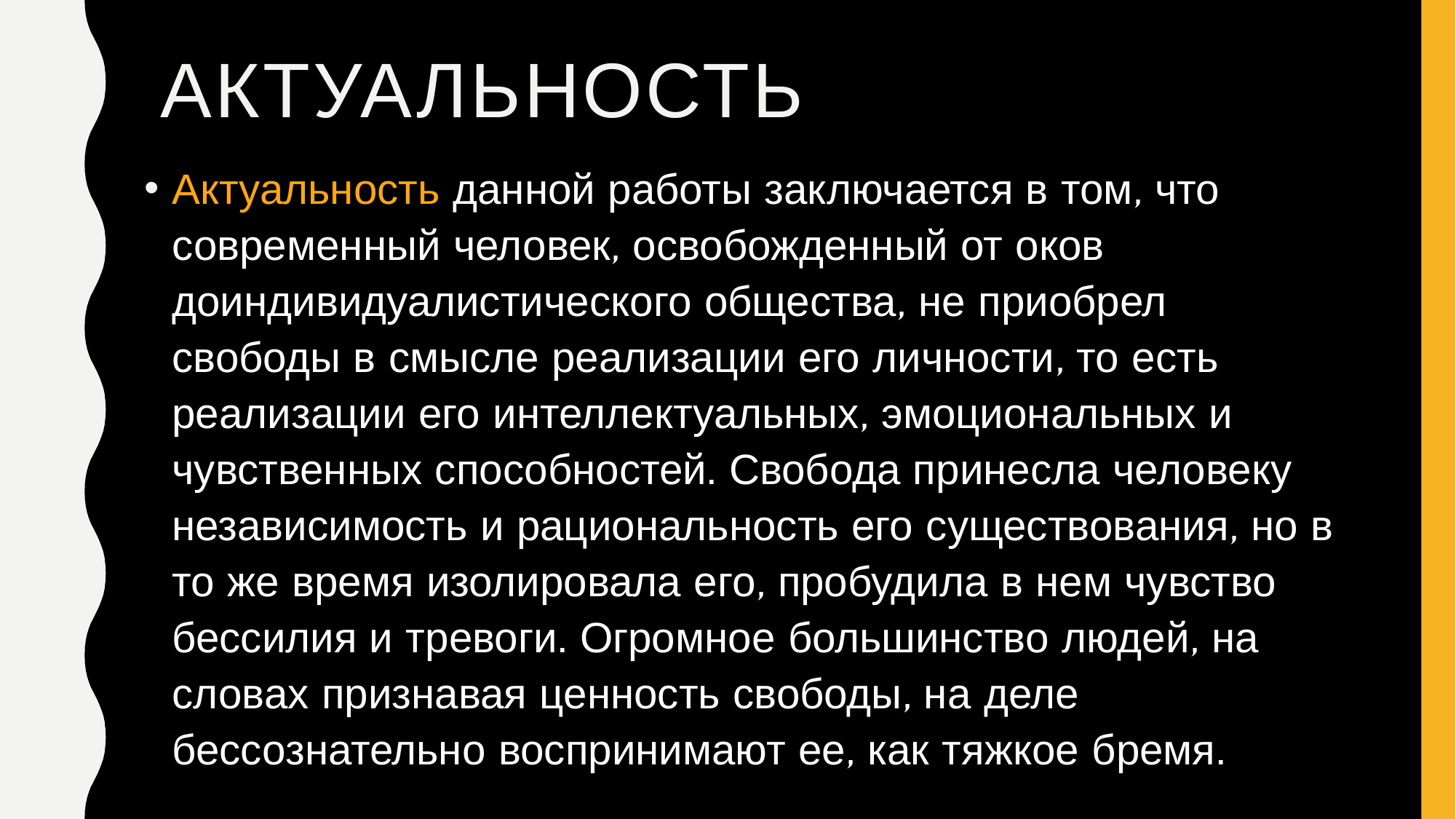

# Актуальность
Актуальность данной работы заключается в том, что современный человек, освобожденный от оков доиндивидуалистического общества, не приобрел свободы в смысле реализации его личности, то есть реализации его интеллектуальных, эмоциональных и чувственных способностей. Свобода принесла человеку независимость и рациональность его существования, но в то же время изолировала его, пробудила в нем чувство бессилия и тревоги. Огромное большинство людей, на словах признавая ценность свободы, на деле бессознательно воспринимают ее, как тяжкое бремя.